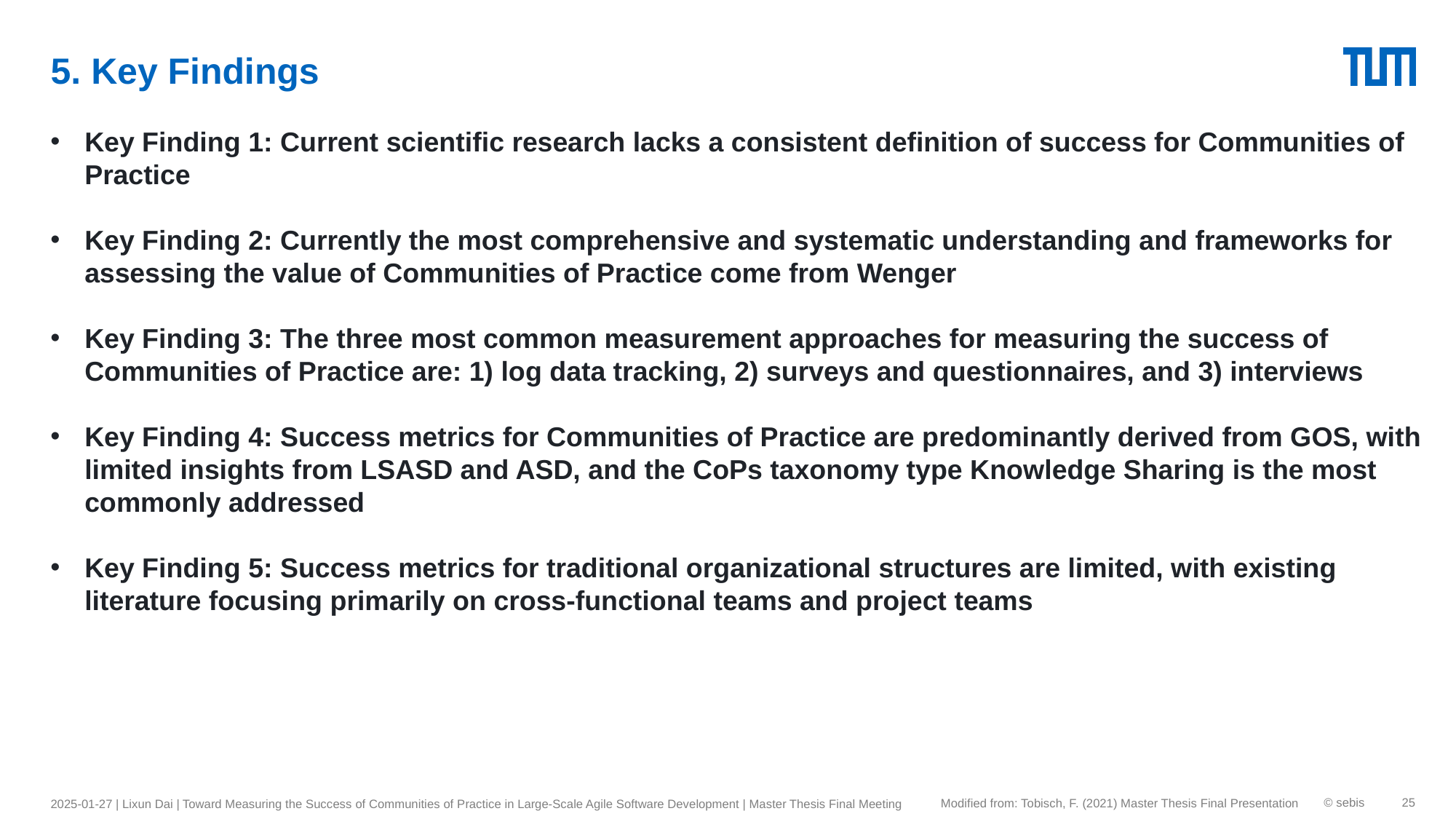

# 5. Key Findings
Key Finding 1: Current scientific research lacks a consistent definition of success for Communities of Practice

Key Finding 2: Currently the most comprehensive and systematic understanding and frameworks for assessing the value of Communities of Practice come from Wenger

Key Finding 3: The three most common measurement approaches for measuring the success of Communities of Practice are: 1) log data tracking, 2) surveys and questionnaires, and 3) interviews

Key Finding 4: Success metrics for Communities of Practice are predominantly derived from GOS, with limited insights from LSASD and ASD, and the CoPs taxonomy type Knowledge Sharing is the most commonly addressed

Key Finding 5: Success metrics for traditional organizational structures are limited, with existing literature focusing primarily on cross-functional teams and project teams

2025-01-27 | Lixun Dai | Toward Measuring the Success of Communities of Practice in Large-Scale Agile Software Development | Master Thesis Final Meeting
© sebis
25
Modified from: Tobisch, F. (2021) Master Thesis Final Presentation